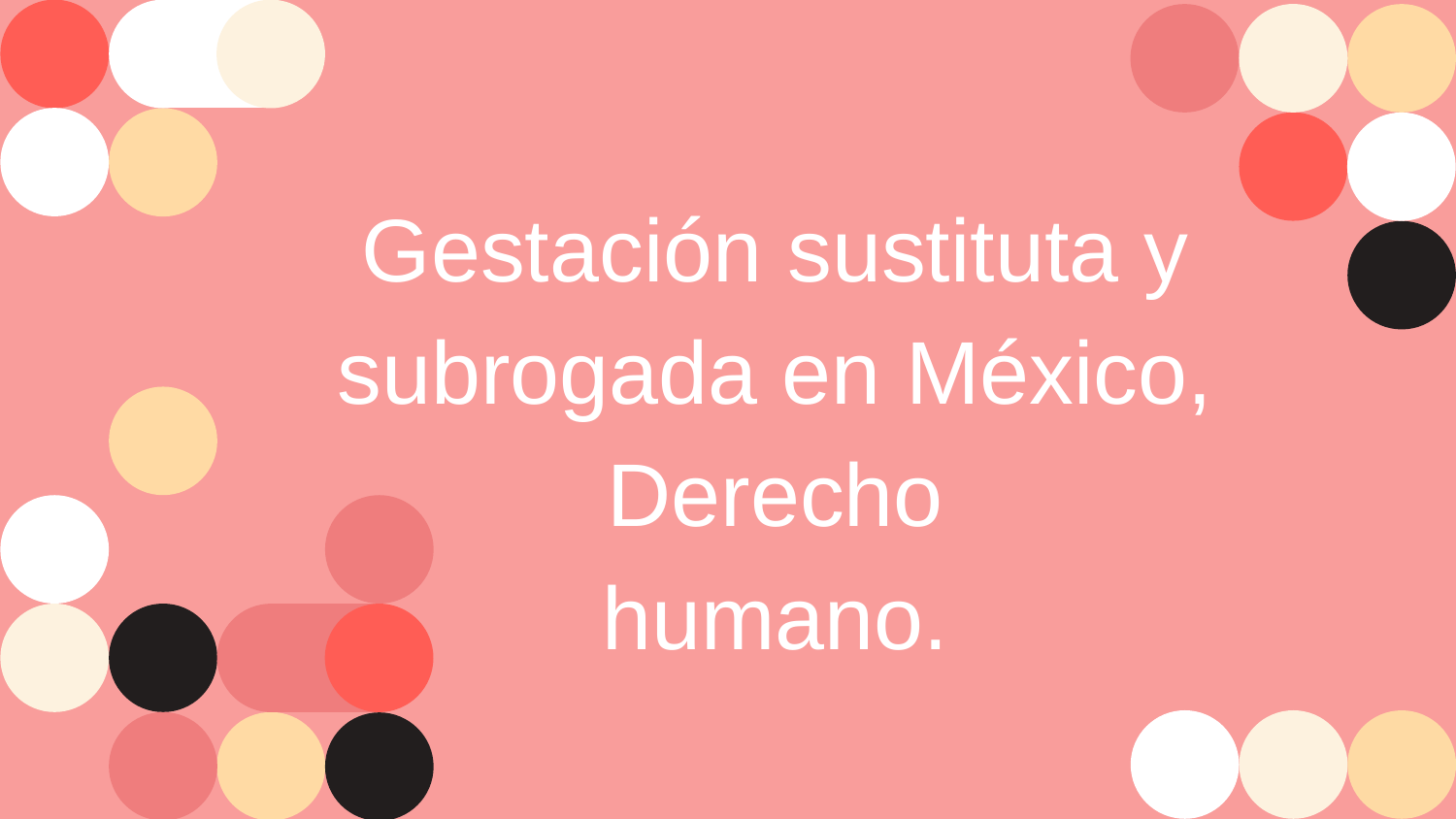

Gestación sustituta y
subrogada en México, Derecho
humano.